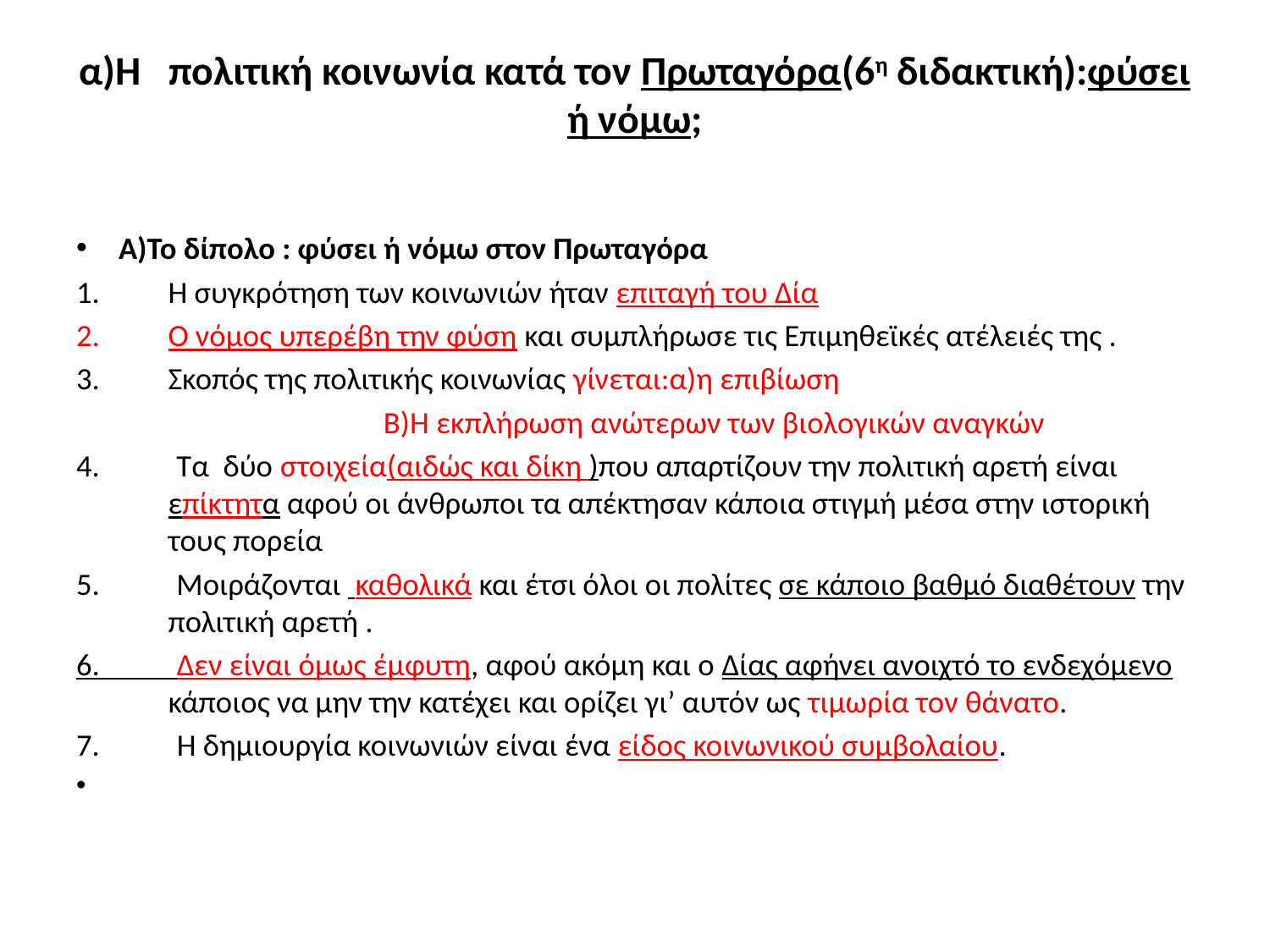

# α)Η   πολιτική κοινωνία κατά τον Πρωταγόρα(6η διδακτική):φύσει ή νόμω;
Α)Το δίπολο : φύσει ή νόμω στον Πρωταγόρα
Η συγκρότηση των κοινωνιών ήταν επιταγή του Δία
Ο νόμος υπερέβη την φύση και συμπλήρωσε τις Επιμηθεϊκές ατέλειές της .
Σκοπός της πολιτικής κοινωνίας γίνεται:α)η επιβίωση
                                            Β)Η εκπλήρωση ανώτερων των βιολογικών αναγκών
4.           Τα  δύο στοιχεία(αιδώς και δίκη )που απαρτίζουν την πολιτική αρετή είναι επίκτητα αφού οι άνθρωποι τα απέκτησαν κάποια στιγμή μέσα στην ιστορική τους πορεία
5.           Μοιράζονται  καθολικά και έτσι όλοι οι πολίτες σε κάποιο βαθμό διαθέτουν την πολιτική αρετή .
6.           Δεν είναι όμως έμφυτη, αφού ακόμη και ο Δίας αφήνει ανοιχτό το ενδεχόμενο κάποιος να μην την κατέχει και ορίζει γι’ αυτόν ως τιμωρία τον θάνατο.
7.           Η δημιουργία κοινωνιών είναι ένα είδος κοινωνικού συμβολαίου.